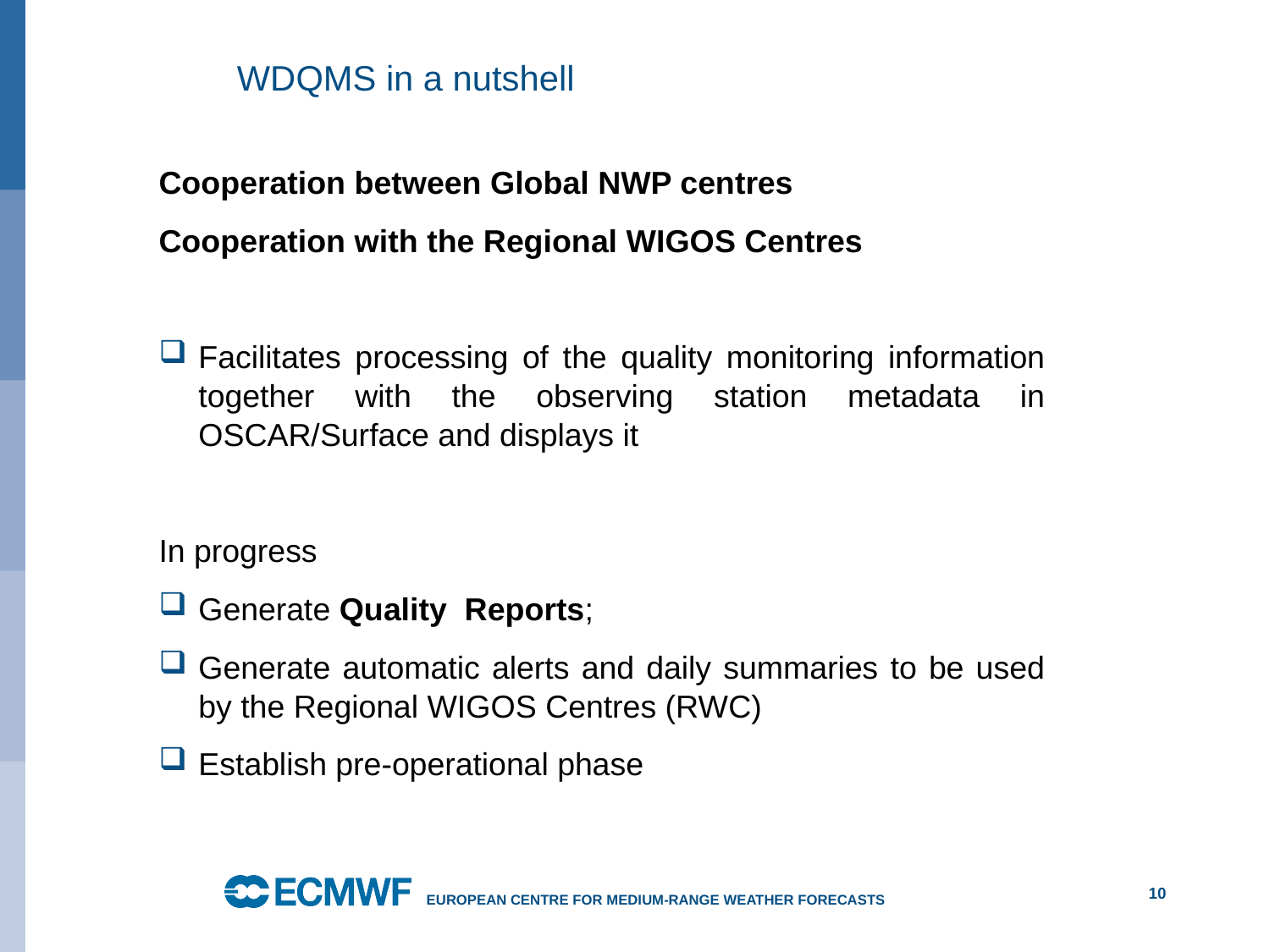

# WDQMS in a nutshell
Cooperation between Global NWP centres
Cooperation with the Regional WIGOS Centres

Facilitates processing of the quality monitoring information together with the observing station metadata in OSCAR/Surface and displays it

In progress
Generate Quality  Reports;
Generate automatic alerts and daily summaries to be used by the Regional WIGOS Centres (RWC)
Establish pre-operational phase

10